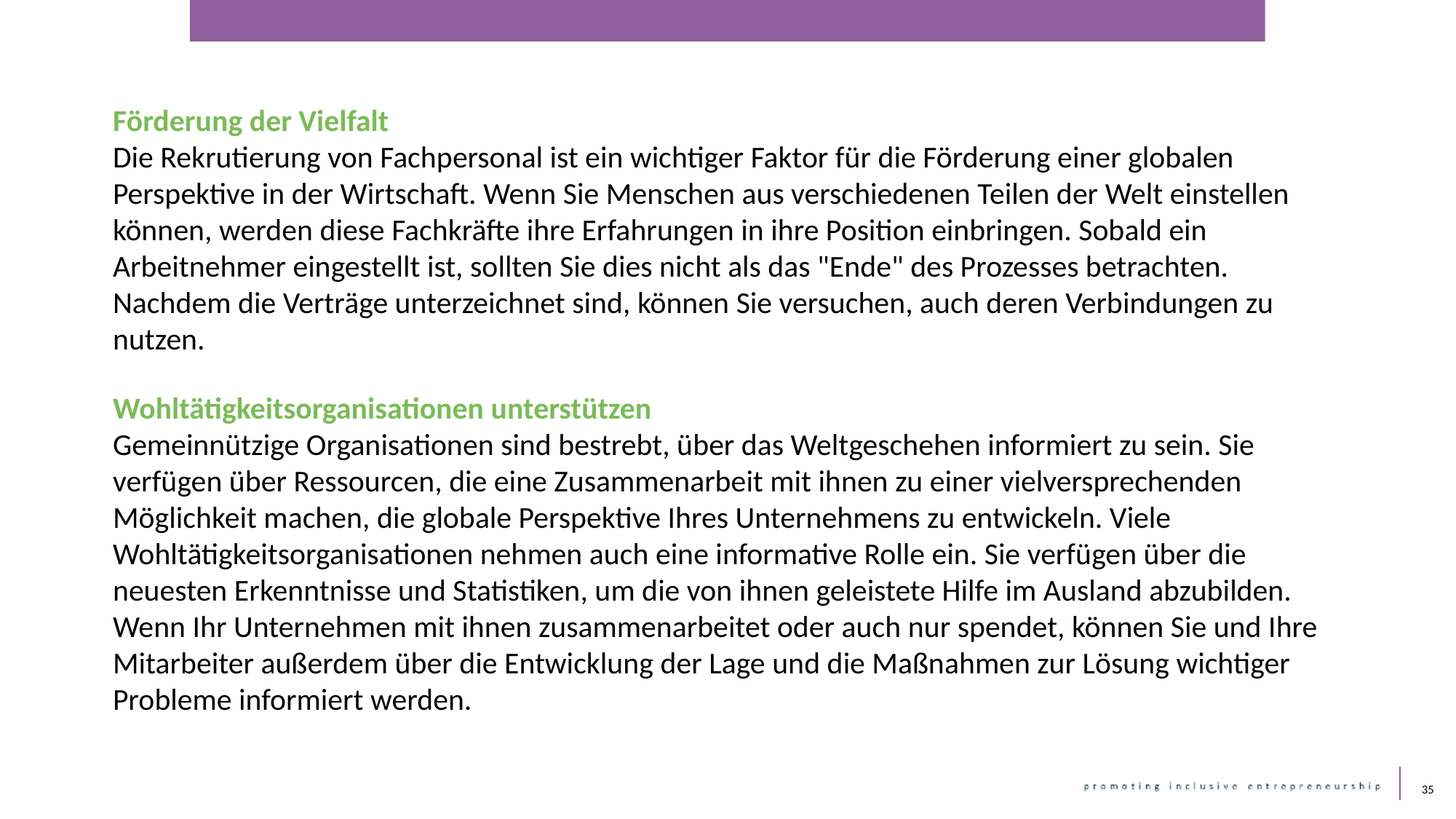

Förderung der Vielfalt
Die Rekrutierung von Fachpersonal ist ein wichtiger Faktor für die Förderung einer globalen Perspektive in der Wirtschaft. Wenn Sie Menschen aus verschiedenen Teilen der Welt einstellen können, werden diese Fachkräfte ihre Erfahrungen in ihre Position einbringen. Sobald ein Arbeitnehmer eingestellt ist, sollten Sie dies nicht als das "Ende" des Prozesses betrachten. Nachdem die Verträge unterzeichnet sind, können Sie versuchen, auch deren Verbindungen zu nutzen.

Wohltätigkeitsorganisationen unterstützen
Gemeinnützige Organisationen sind bestrebt, über das Weltgeschehen informiert zu sein. Sie verfügen über Ressourcen, die eine Zusammenarbeit mit ihnen zu einer vielversprechenden Möglichkeit machen, die globale Perspektive Ihres Unternehmens zu entwickeln. Viele Wohltätigkeitsorganisationen nehmen auch eine informative Rolle ein. Sie verfügen über die neuesten Erkenntnisse und Statistiken, um die von ihnen geleistete Hilfe im Ausland abzubilden. Wenn Ihr Unternehmen mit ihnen zusammenarbeitet oder auch nur spendet, können Sie und Ihre Mitarbeiter außerdem über die Entwicklung der Lage und die Maßnahmen zur Lösung wichtiger Probleme informiert werden.
35